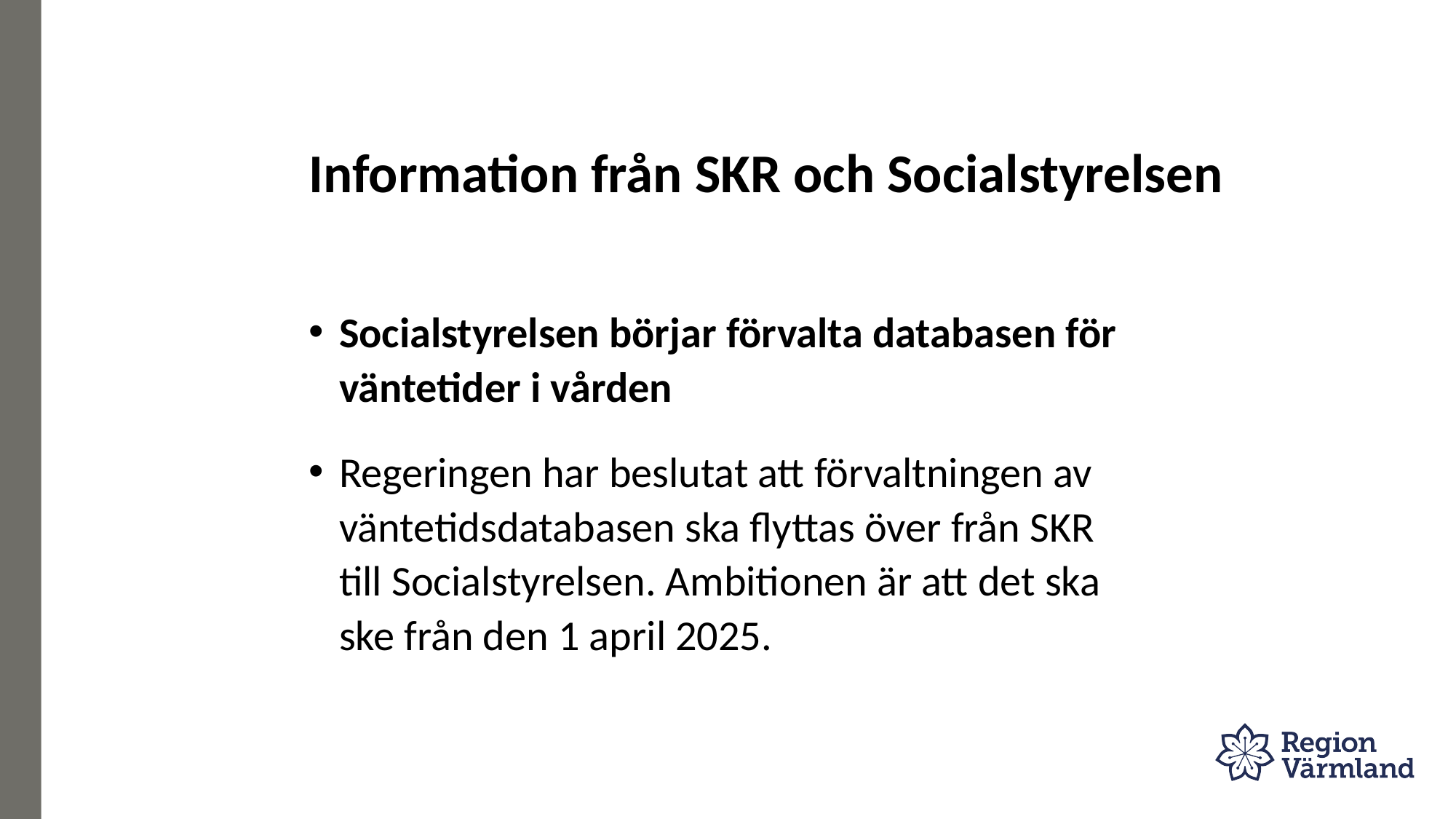

# Information från SKR och Socialstyrelsen
Socialstyrelsen börjar förvalta databasen för väntetider i vården
Regeringen har beslutat att förvaltningen av väntetidsdatabasen ska flyttas över från SKR till Socialstyrelsen. Ambitionen är att det ska ske från den 1 april 2025.